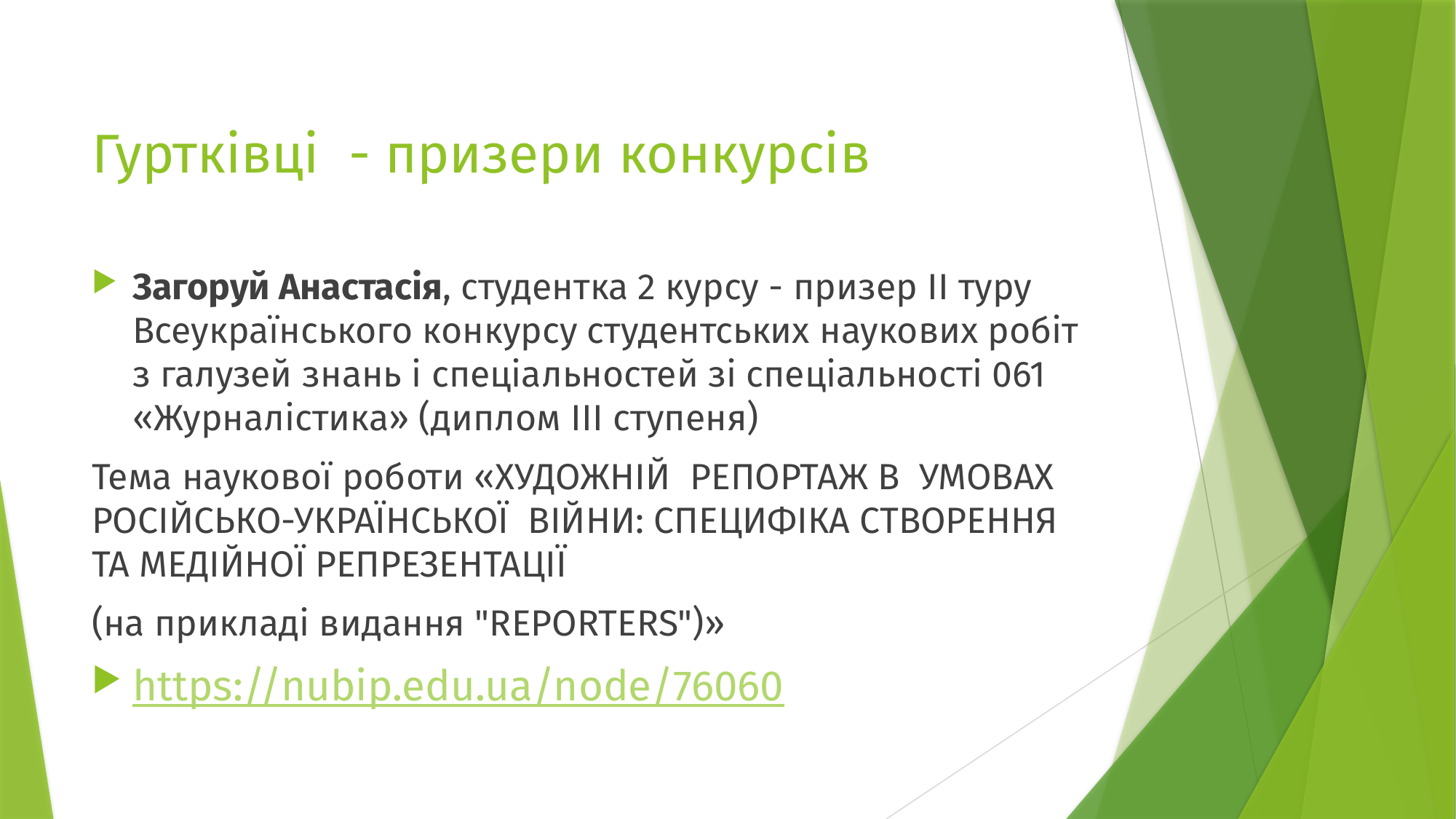

# Гуртківці  - призери конкурсів
Загоруй Анастасія, студентка 2 курсу - призер ІІ туру Всеукраїнського конкурсу студентських наукових робіт з галузей знань і спеціальностей зі спеціальності 061 «Журналістика» (диплом III cтупеня)
Тема наукової роботи «ХУДОЖНІЙ  РЕПОРТАЖ В  УМОВАХ  РОСІЙСЬКО-УКРАЇНСЬКОЇ  ВІЙНИ: СПЕЦИФІКА СТВОРЕННЯ ТА МЕДІЙНОЇ РЕПРЕЗЕНТАЦІЇ
(на прикладі видання "REPORTERS")»
https://nubip.edu.ua/node/76060